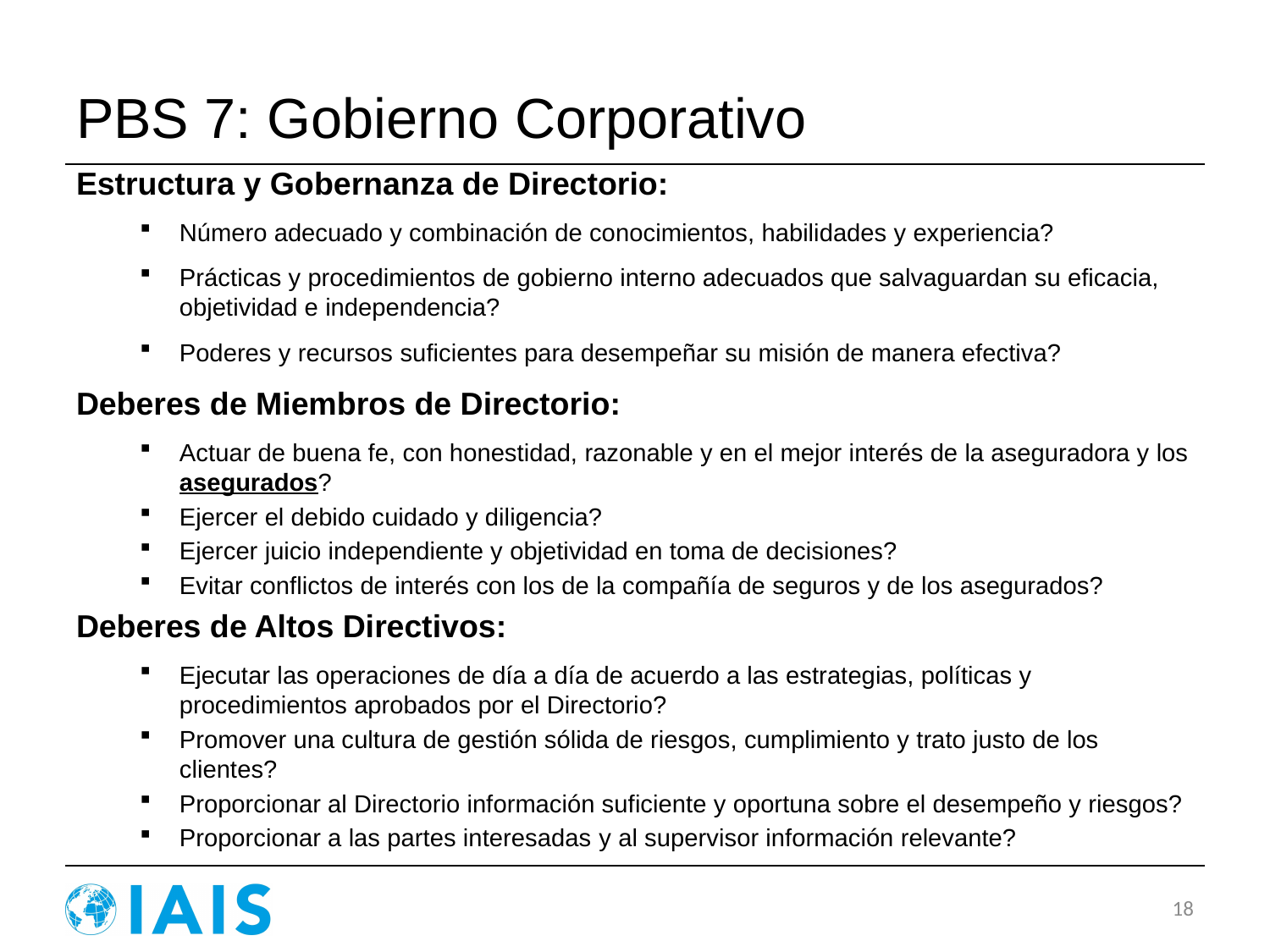

# PBS 7: Gobierno Corporativo

Estructura y Gobernanza de Directorio:
Número adecuado y combinación de conocimientos, habilidades y experiencia?
Prácticas y procedimientos de gobierno interno adecuados que salvaguardan su eficacia, objetividad e independencia?
Poderes y recursos suficientes para desempeñar su misión de manera efectiva?
Deberes de Miembros de Directorio:
Actuar de buena fe, con honestidad, razonable y en el mejor interés de la aseguradora y los asegurados?
Ejercer el debido cuidado y diligencia?
Ejercer juicio independiente y objetividad en toma de decisiones?
Evitar conflictos de interés con los de la compañía de seguros y de los asegurados?
Deberes de Altos Directivos:
Ejecutar las operaciones de día a día de acuerdo a las estrategias, políticas y procedimientos aprobados por el Directorio?
Promover una cultura de gestión sólida de riesgos, cumplimiento y trato justo de los clientes?
Proporcionar al Directorio información suficiente y oportuna sobre el desempeño y riesgos?
Proporcionar a las partes interesadas ​​y al supervisor información relevante?

18